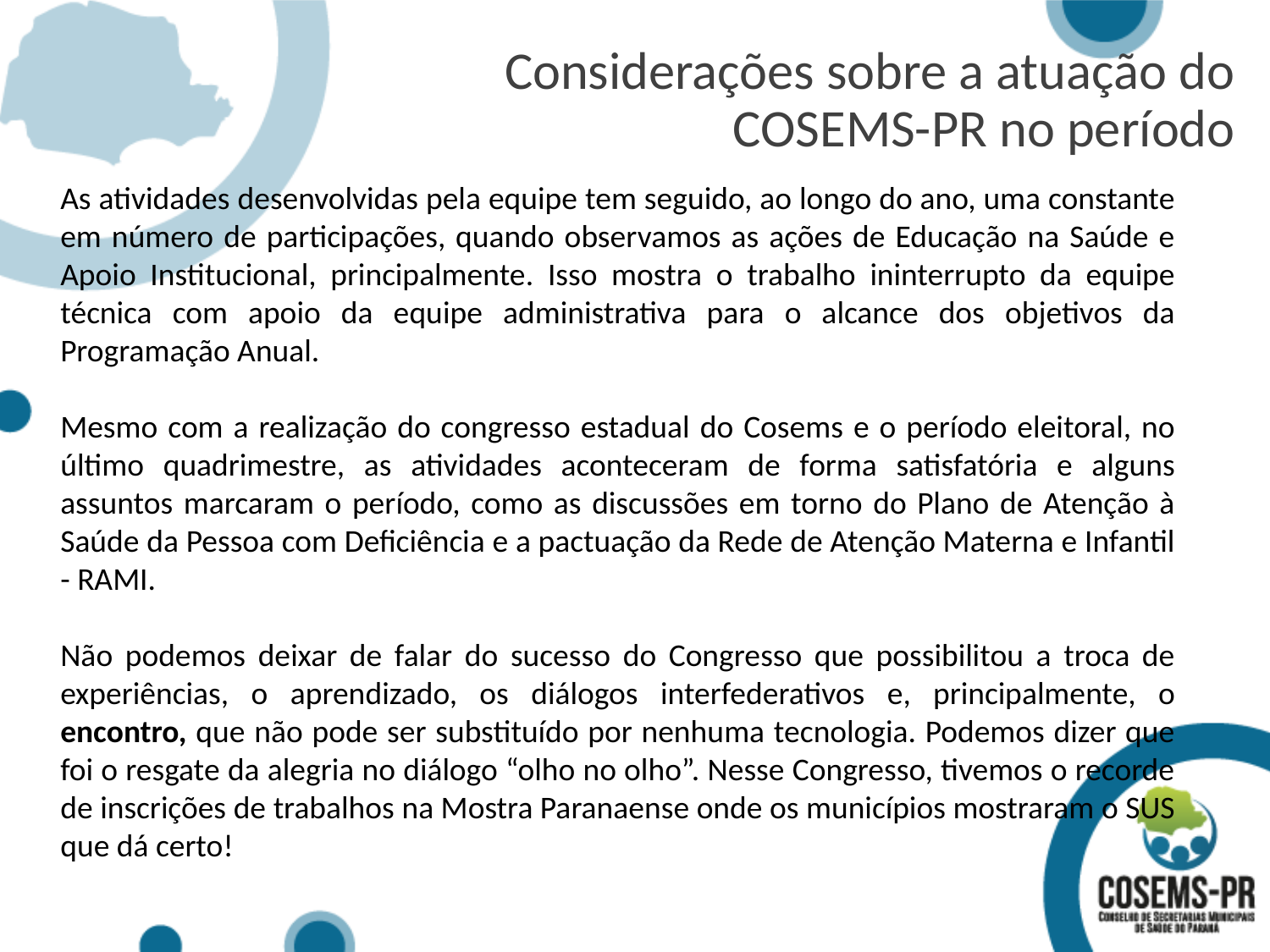

Considerações sobre a atuação do COSEMS-PR no período
As atividades desenvolvidas pela equipe tem seguido, ao longo do ano, uma constante em número de participações, quando observamos as ações de Educação na Saúde e Apoio Institucional, principalmente. Isso mostra o trabalho ininterrupto da equipe técnica com apoio da equipe administrativa para o alcance dos objetivos da Programação Anual.

Mesmo com a realização do congresso estadual do Cosems e o período eleitoral, no último quadrimestre, as atividades aconteceram de forma satisfatória e alguns assuntos marcaram o período, como as discussões em torno do Plano de Atenção à Saúde da Pessoa com Deficiência e a pactuação da Rede de Atenção Materna e Infantil - RAMI.

Não podemos deixar de falar do sucesso do Congresso que possibilitou a troca de experiências, o aprendizado, os diálogos interfederativos e, principalmente, o encontro, que não pode ser substituído por nenhuma tecnologia. Podemos dizer que foi o resgate da alegria no diálogo “olho no olho”. Nesse Congresso, tivemos o recorde de inscrições de trabalhos na Mostra Paranaense onde os municípios mostraram o SUS que dá certo!